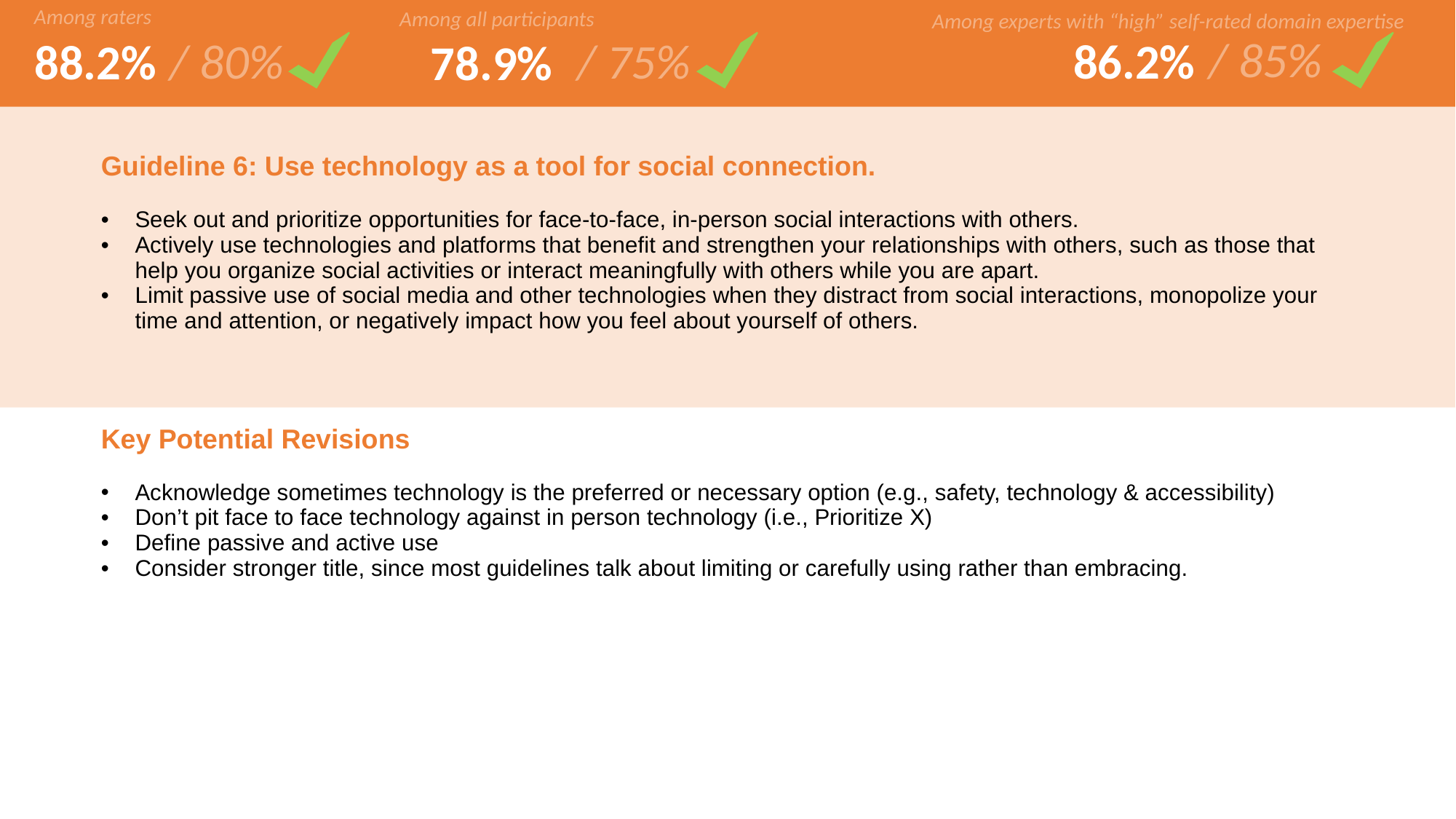

Among raters

Among all participants
/ 80%
/ 75%
88.2%
78.9%
Among experts with “high” self-rated domain expertise

/ 85%
86.2%

| Guideline 6: Use technology as a tool for social connection. Seek out and prioritize opportunities for face-to-face, in-person social interactions with others. Actively use technologies and platforms that benefit and strengthen your relationships with others, such as those that help you organize social activities or interact meaningfully with others while you are apart. Limit passive use of social media and other technologies when they distract from social interactions, monopolize your time and attention, or negatively impact how you feel about yourself of others. |
| --- |
| Key Potential Revisions Acknowledge sometimes technology is the preferred or necessary option (e.g., safety, technology & accessibility) Don’t pit face to face technology against in person technology (i.e., Prioritize X) Define passive and active use Consider stronger title, since most guidelines talk about limiting or carefully using rather than embracing. |
| --- |